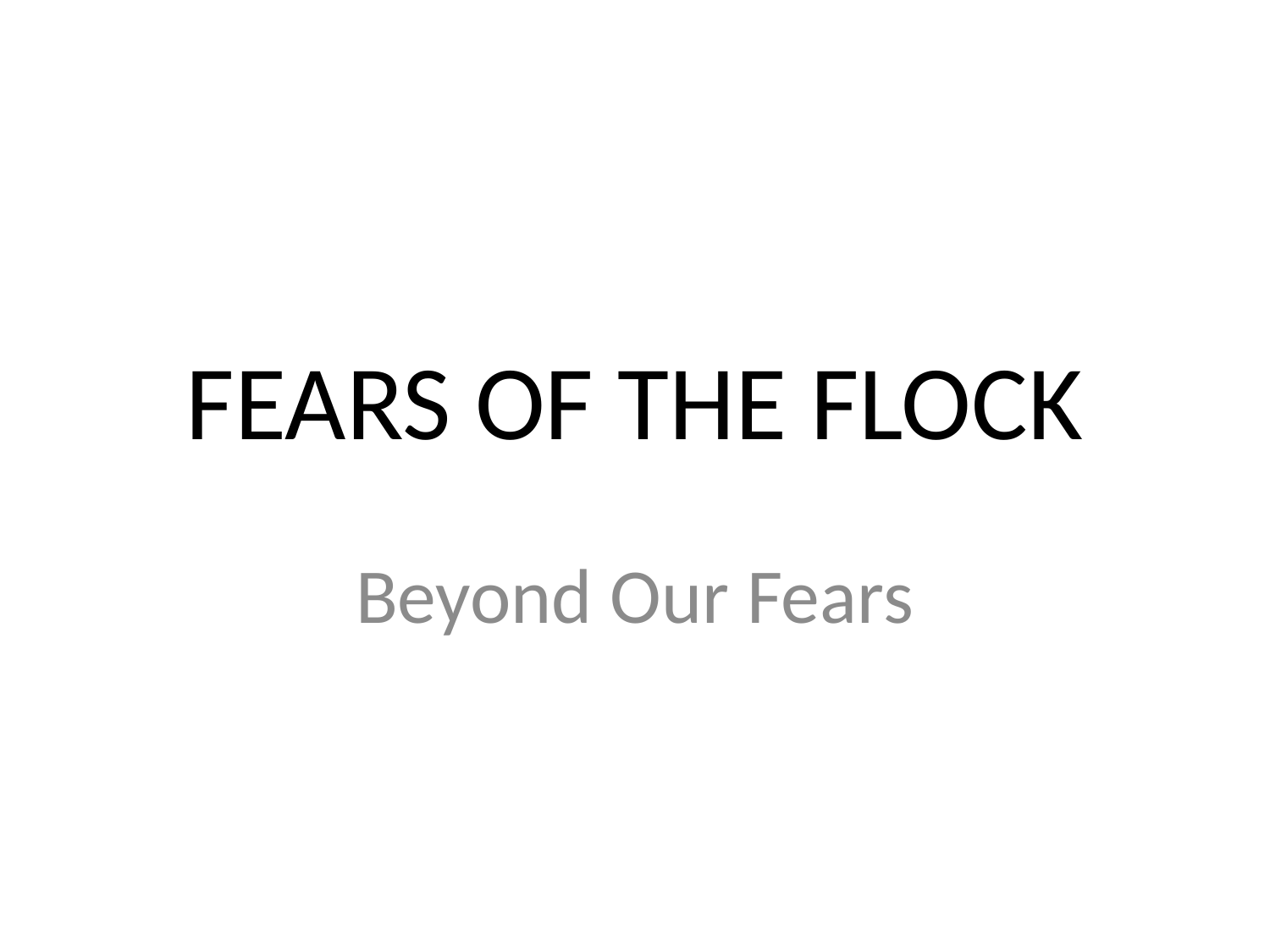

# FEARS OF THE FLOCK
Beyond Our Fears